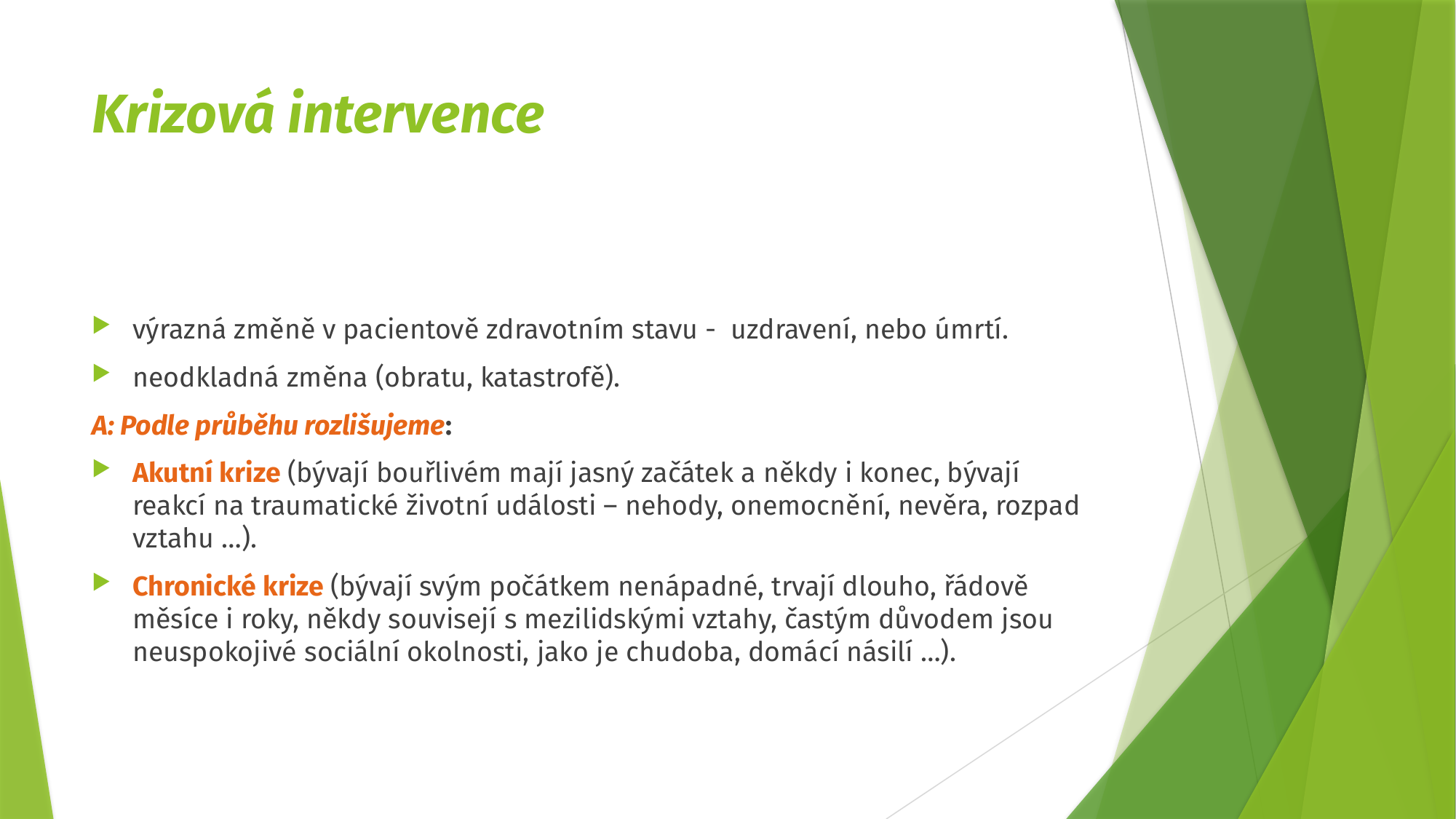

# Krizová intervence

výrazná změně v pacientově zdravotním stavu -  uzdravení, nebo úmrtí.
neodkladná změna (obratu, katastrofě).
A: Podle průběhu rozlišujeme:
Akutní krize (bývají bouřlivém mají jasný začátek a někdy i konec, bývají reakcí na traumatické životní události – nehody, onemocnění, nevěra, rozpad vztahu …).
Chronické krize (bývají svým počátkem nenápadné, trvají dlouho, řádově měsíce i roky, někdy souvisejí s mezilidskými vztahy, častým důvodem jsou neuspokojivé sociální okolnosti, jako je chudoba, domácí násilí …).